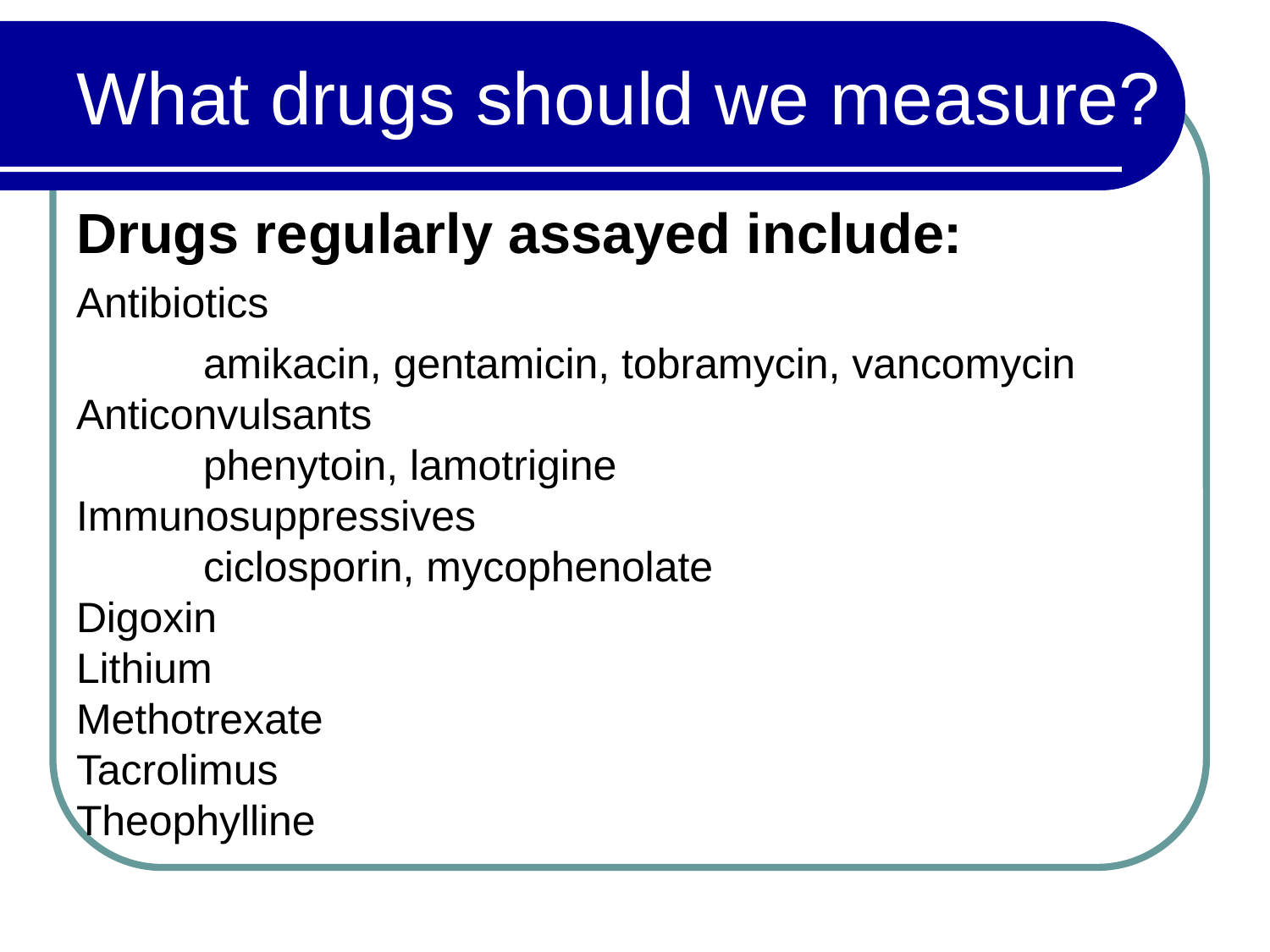

# What drugs should we measure?
Drugs regularly assayed include:
Antibiotics
	amikacin, gentamicin, tobramycin, vancomycin
Anticonvulsants
	phenytoin, lamotrigine
Immunosuppressives
	ciclosporin, mycophenolate
Digoxin
Lithium
Methotrexate
Tacrolimus
Theophylline